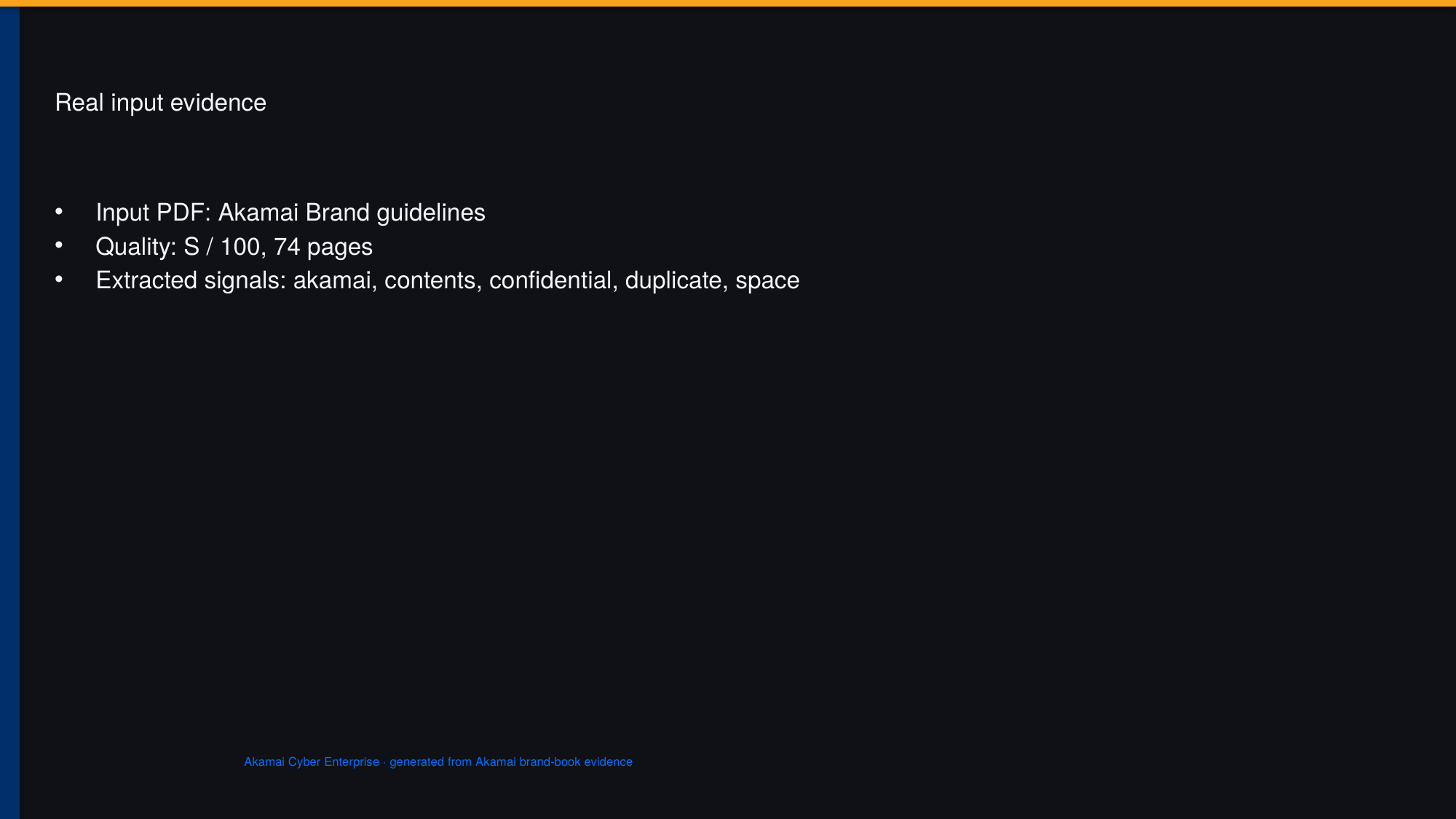

# Real input evidence
Input PDF: Akamai Brand guidelines
Quality: S / 100, 74 pages
Extracted signals: akamai, contents, confidential, duplicate, space
Akamai Cyber Enterprise · generated from Akamai brand-book evidence